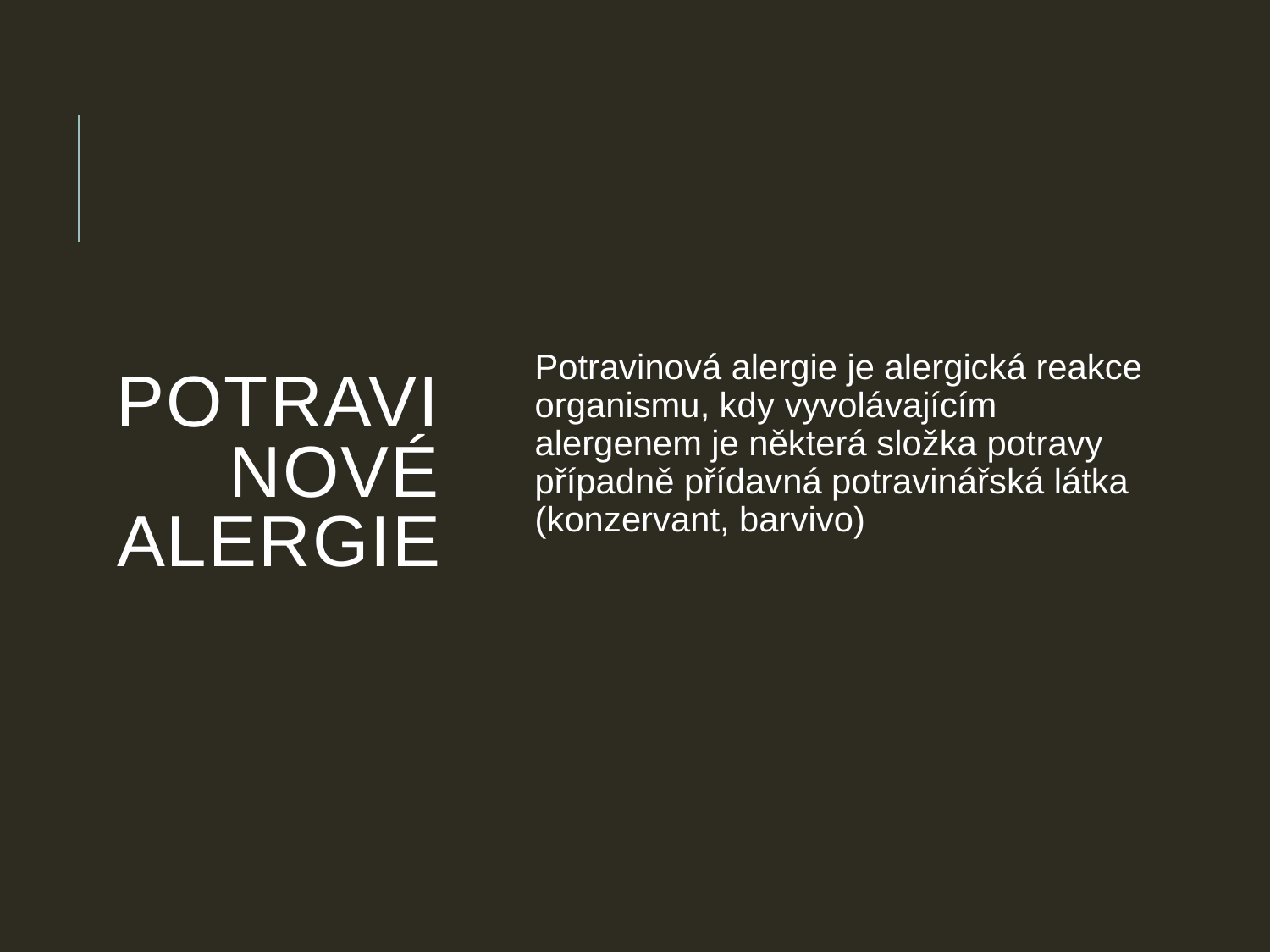

# Potravinové alergie
Potravinová alergie je alergická reakce organismu, kdy vyvolávajícím alergenem je některá složka potravy případně přídavná potravinářská látka (konzervant, barvivo)